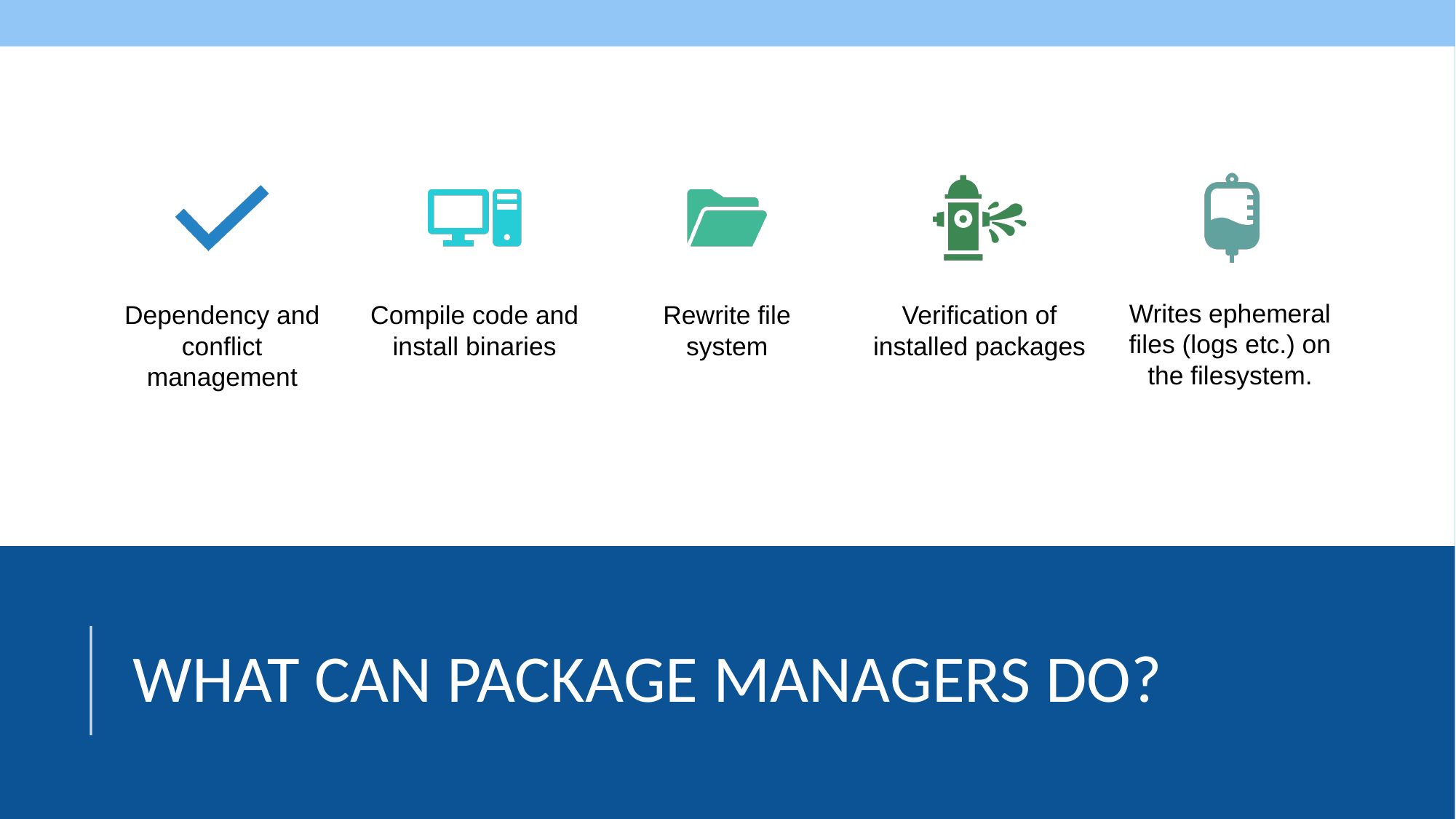

Writes ephemeral files (logs etc.) on the filesystem.

Dependency and conflict management

Compile code and install binaries

Rewrite file system

Verification of installed packages

# WHAT CAN PACKAGE MANAGERS DO?
14